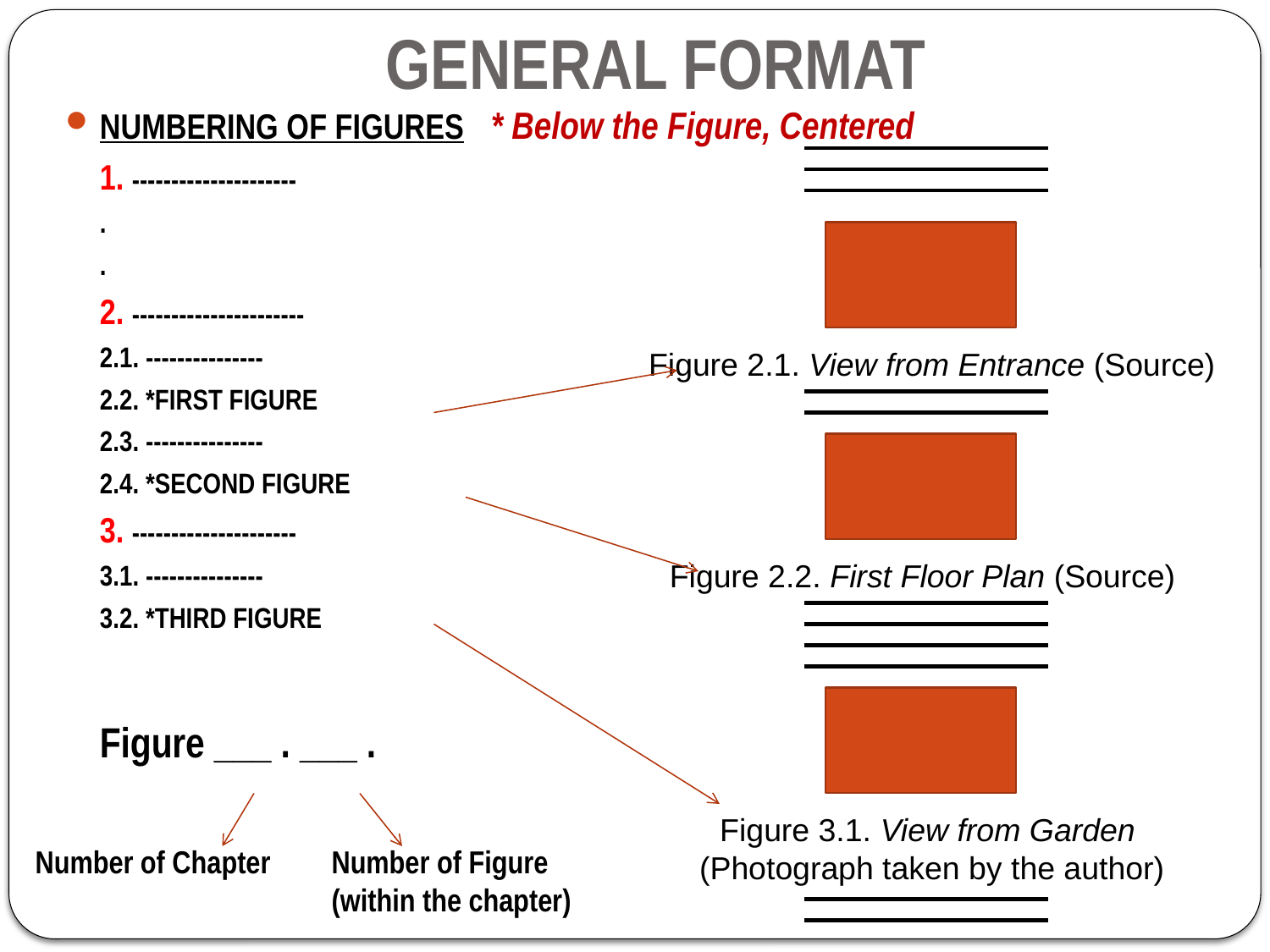

# GENERAL FORMAT
NUMBERING OF FIGURES		* Below the Figure, Centered
	1. ---------------------
		.
		.
	2. ----------------------
		2.1. ---------------
		2.2. *FIRST FIGURE
		2.3. ---------------
		2.4. *SECOND FIGURE
	3. ---------------------
		3.1. ---------------
		3.2. *THIRD FIGURE

	Figure ___ . ___ .

Figure 2.1. View from Entrance (Source)

Figure 2.2. First Floor Plan (Source)

Figure 3.1. View from Garden
(Photograph taken by the author)
Number of Chapter
Number of Figure
(within the chapter)